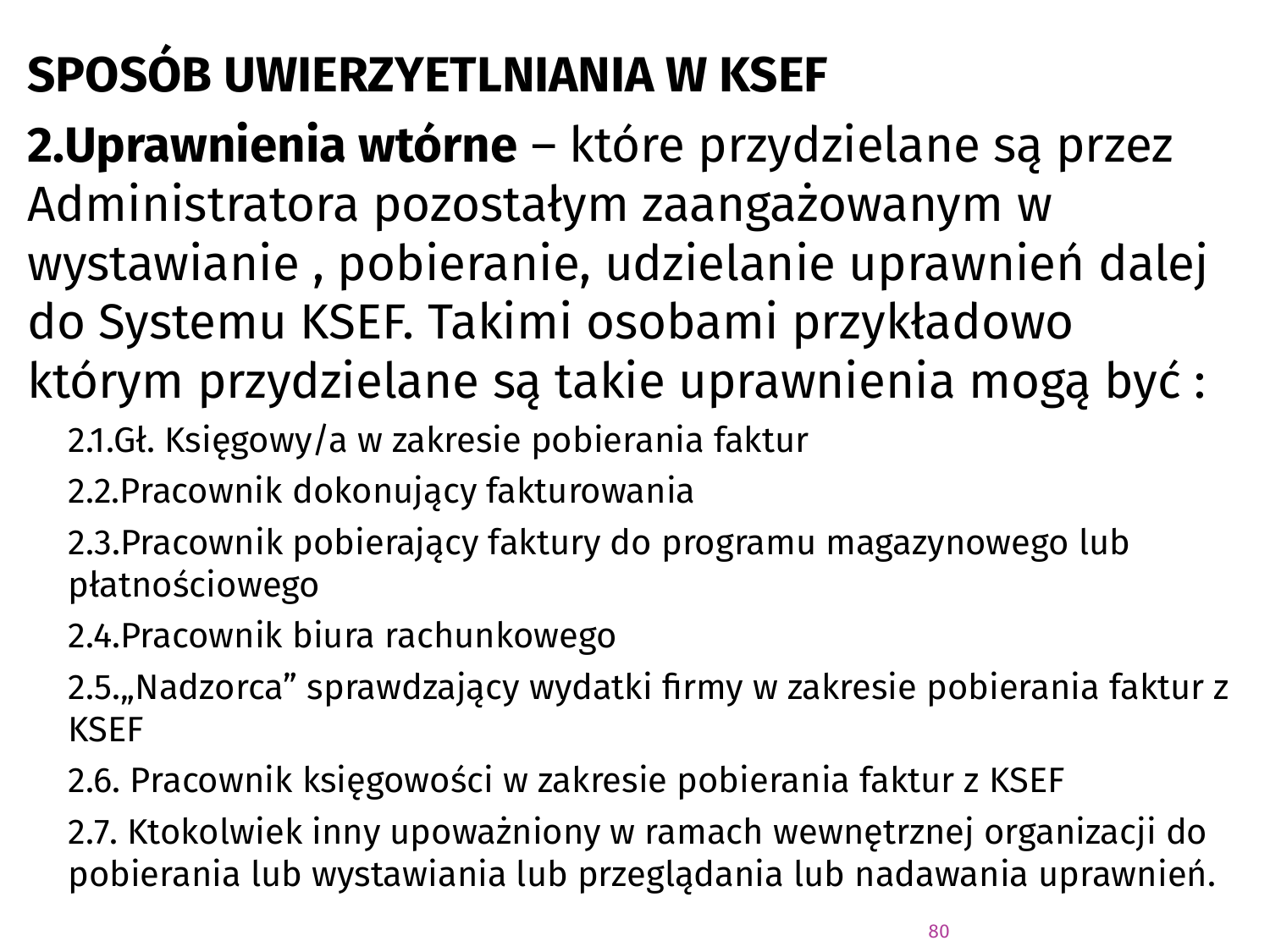

#
SPOSÓB UWIERZYETLNIANIA W KSEF
2.Uprawnienia wtórne – które przydzielane są przez Administratora pozostałym zaangażowanym w wystawianie , pobieranie, udzielanie uprawnień dalej do Systemu KSEF. Takimi osobami przykładowo którym przydzielane są takie uprawnienia mogą być :
2.1.Gł. Księgowy/a w zakresie pobierania faktur
2.2.Pracownik dokonujący fakturowania
2.3.Pracownik pobierający faktury do programu magazynowego lub płatnościowego
2.4.Pracownik biura rachunkowego
2.5.„Nadzorca” sprawdzający wydatki firmy w zakresie pobierania faktur z KSEF
2.6. Pracownik księgowości w zakresie pobierania faktur z KSEF
2.7. Ktokolwiek inny upoważniony w ramach wewnętrznej organizacji do pobierania lub wystawiania lub przeglądania lub nadawania uprawnień.

80